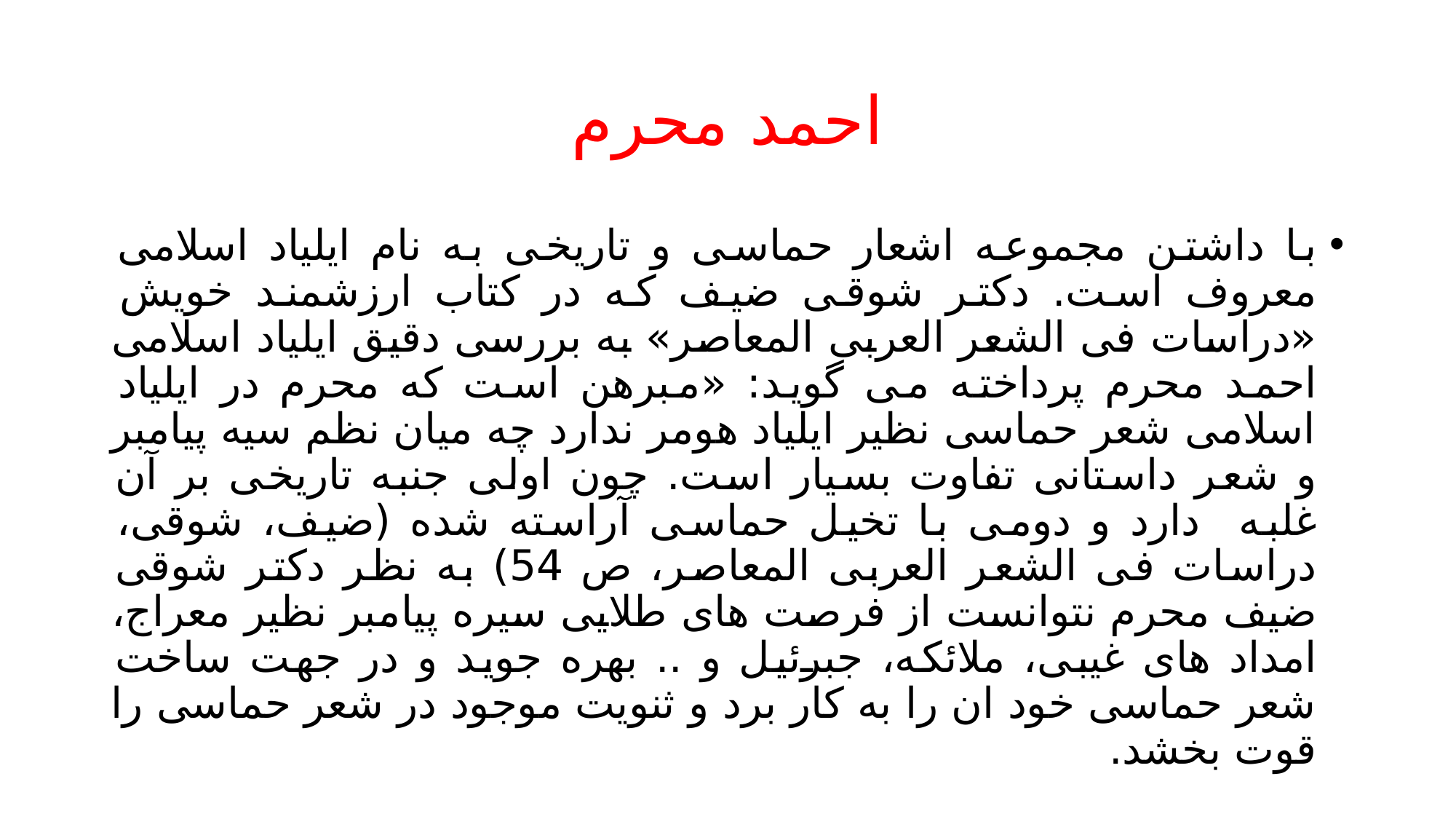

# احمد محرم
با داشتن مجموعه اشعار حماسی و تاریخی به نام ایلیاد اسلامی معروف است. دکتر شوقی ضیف که در کتاب ارزشمند خویش «دراسات فی الشعر العربی المعاصر» به بررسی دقیق ایلیاد اسلامی احمد محرم پرداخته می گوید: «مبرهن است که محرم در ایلیاد اسلامی شعر حماسی نظیر ایلیاد هومر ندارد چه میان نظم سیه پیامبر و شعر داستانی تفاوت بسیار است. چون اولی جنبه تاریخی بر آن غلبه  دارد و دومی با تخیل حماسی آراسته شده (ضیف، شوقی، دراسات فی الشعر العربی المعاصر، ص 54) به نظر دکتر شوقی ضیف محرم نتوانست از فرصت های طلایی سیره پیامبر نظیر معراج، امداد های غیبی، ملائکه، جبرئیل و .. بهره جوید و در جهت ساخت شعر حماسی خود ان را به کار برد و ثنویت موجود در شعر حماسی را قوت بخشد.